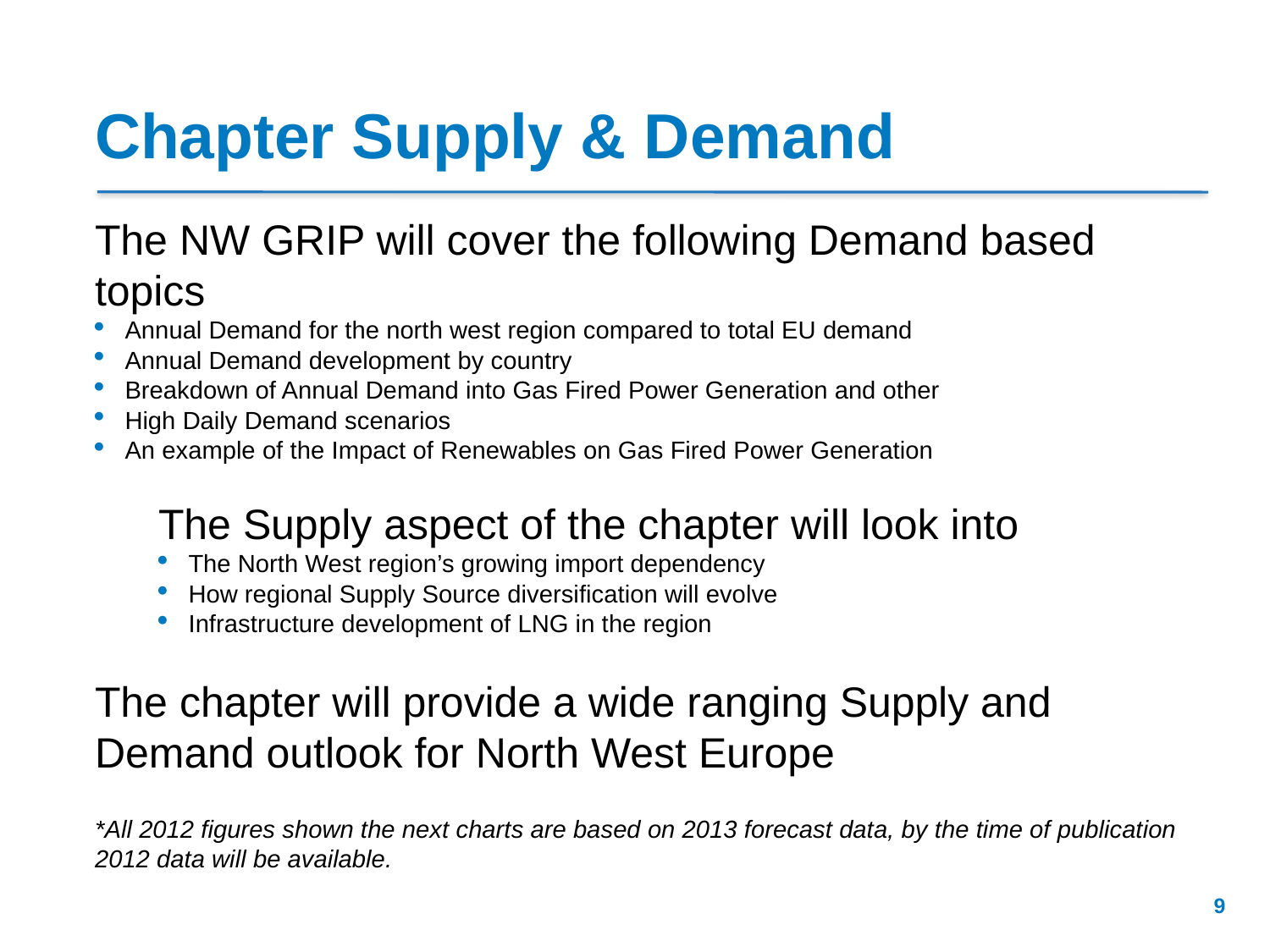

Chapter Supply & Demand
The NW GRIP will cover the following Demand based topics
Annual Demand for the north west region compared to total EU demand
Annual Demand development by country
Breakdown of Annual Demand into Gas Fired Power Generation and other
High Daily Demand scenarios
An example of the Impact of Renewables on Gas Fired Power Generation

The Supply aspect of the chapter will look into
The North West region’s growing import dependency
How regional Supply Source diversification will evolve
Infrastructure development of LNG in the region

The chapter will provide a wide ranging Supply and Demand outlook for North West Europe

*All 2012 figures shown the next charts are based on 2013 forecast data, by the time of publication 2012 data will be available.

9